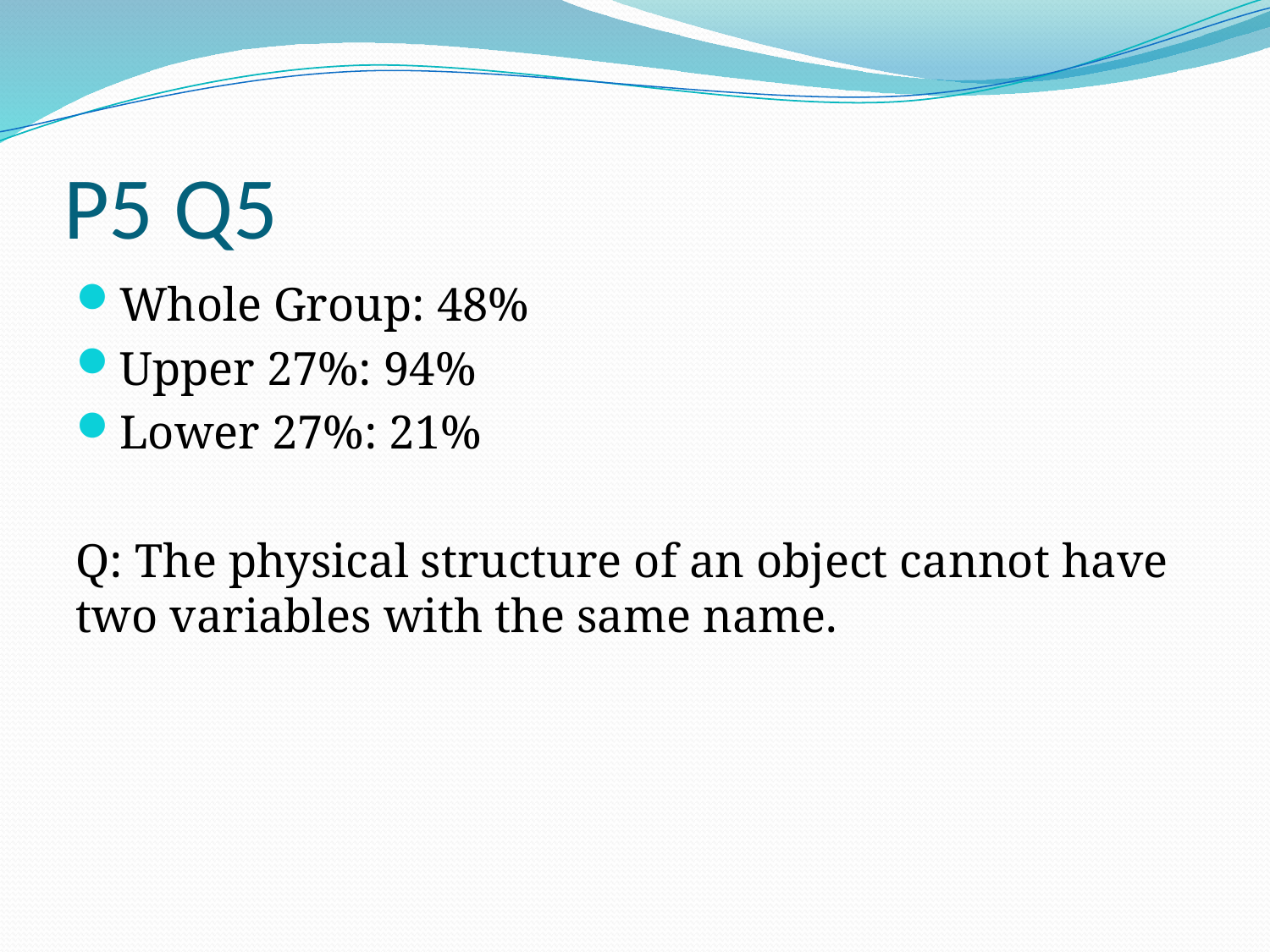

# P5 Q5
Whole Group: 48%
Upper 27%: 94%
Lower 27%: 21%

Q: The physical structure of an object cannot have two variables with the same name.